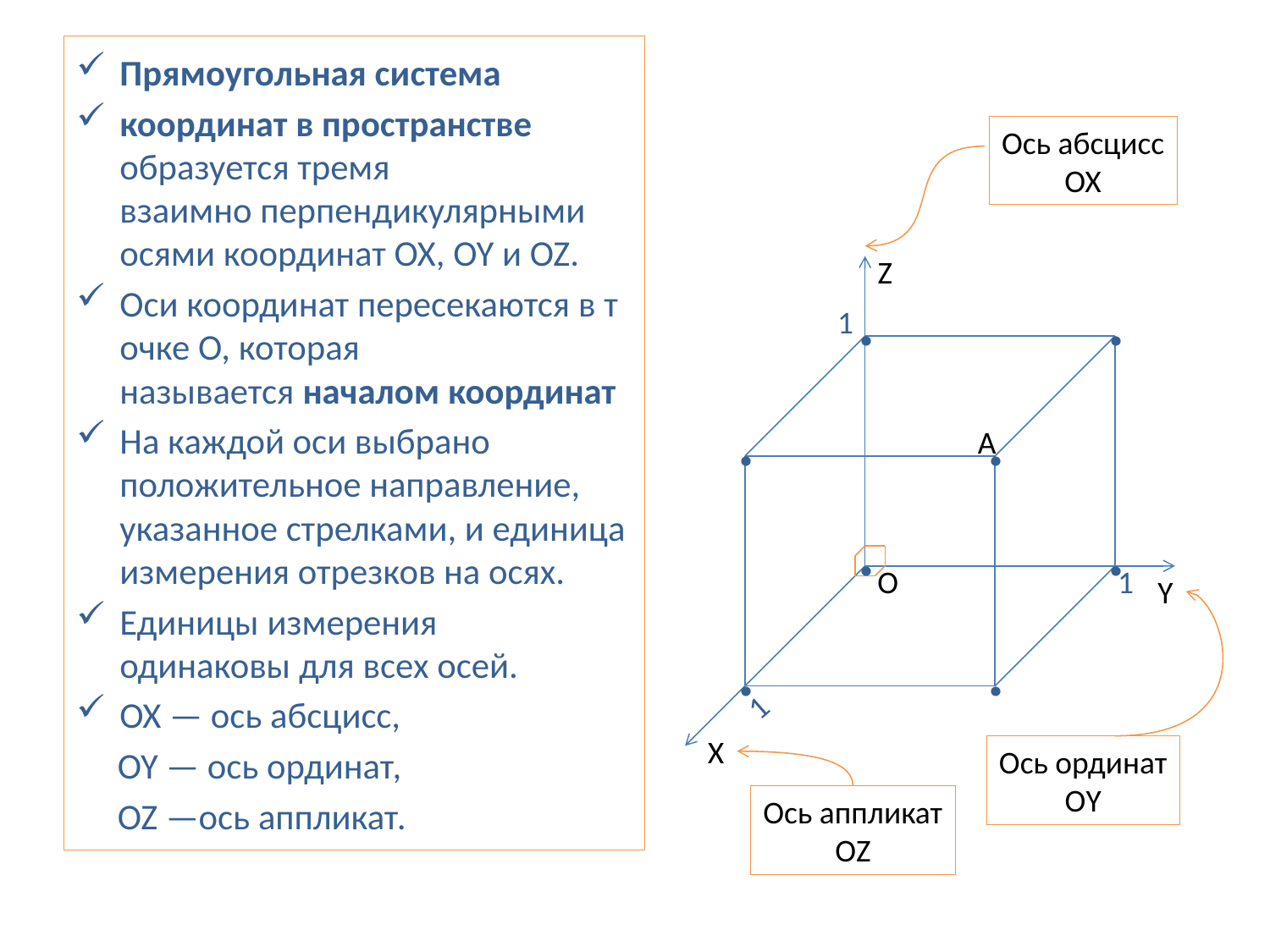

Прямоугольная система
координат в пространстве образуется тремя взаимно перпендикулярными осями координат OX, OY и OZ.
Оси координат пересекаются в точке O, которая называется началом координат
На каждой оси выбрано положительное направление, указанное стрелками, и единица измерения отрезков на осях.
Единицы измерения одинаковы для всех осей.
OX — ось абсцисс,
     OY — ось ординат,
     OZ —ось аппликат.
Ось абсцисс
ОХ
Z
.
.
1
.
.
A
.
.
O
1
Y
.
.
1
X
Ось ординат
ОY
Ось аппликат
ОZ